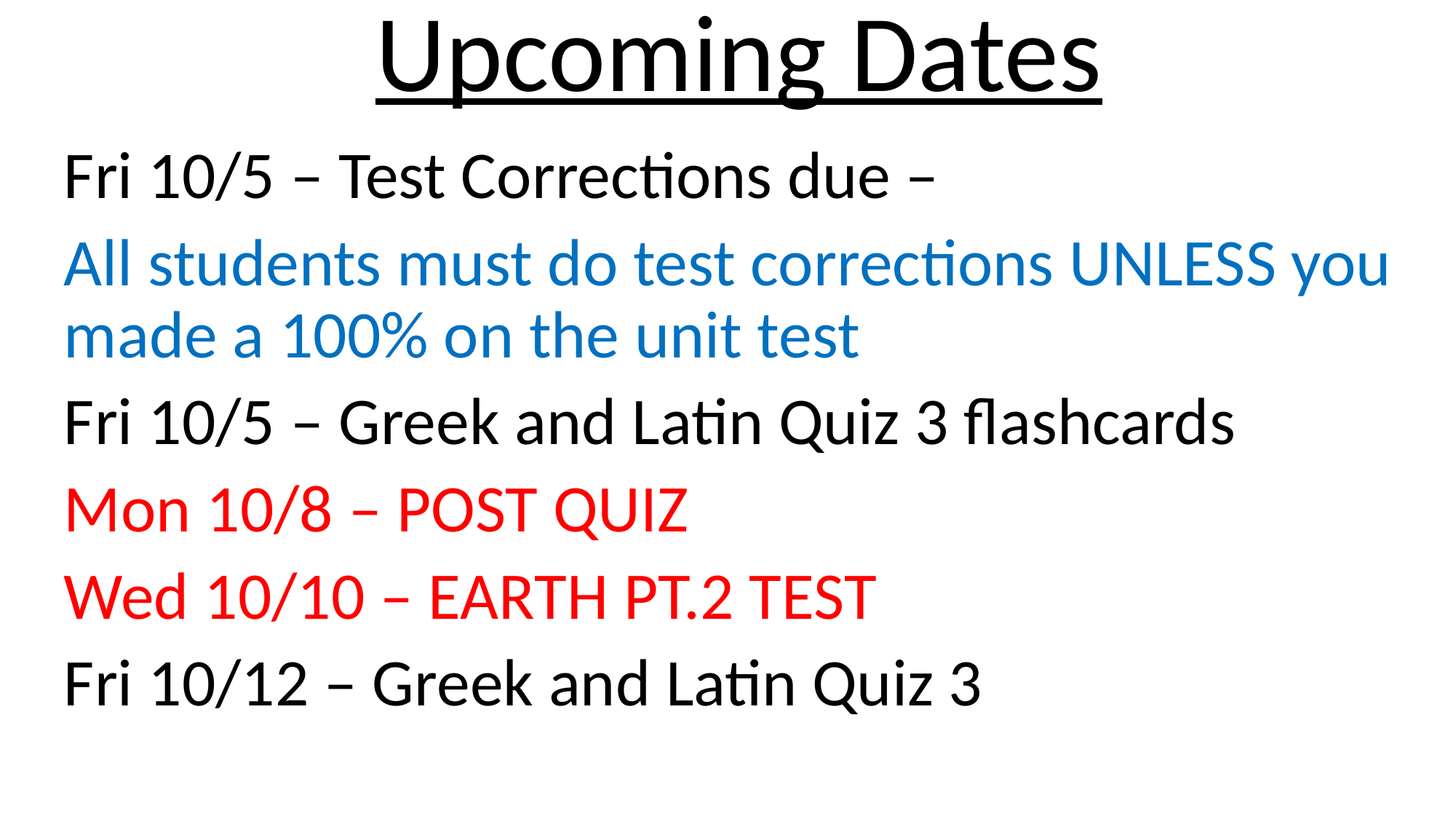

# Upcoming Dates
Fri 10/5 – Test Corrections due –
All students must do test corrections UNLESS you made a 100% on the unit test
Fri 10/5 – Greek and Latin Quiz 3 flashcards
Mon 10/8 – POST QUIZ
Wed 10/10 – EARTH PT.2 TEST
Fri 10/12 – Greek and Latin Quiz 3